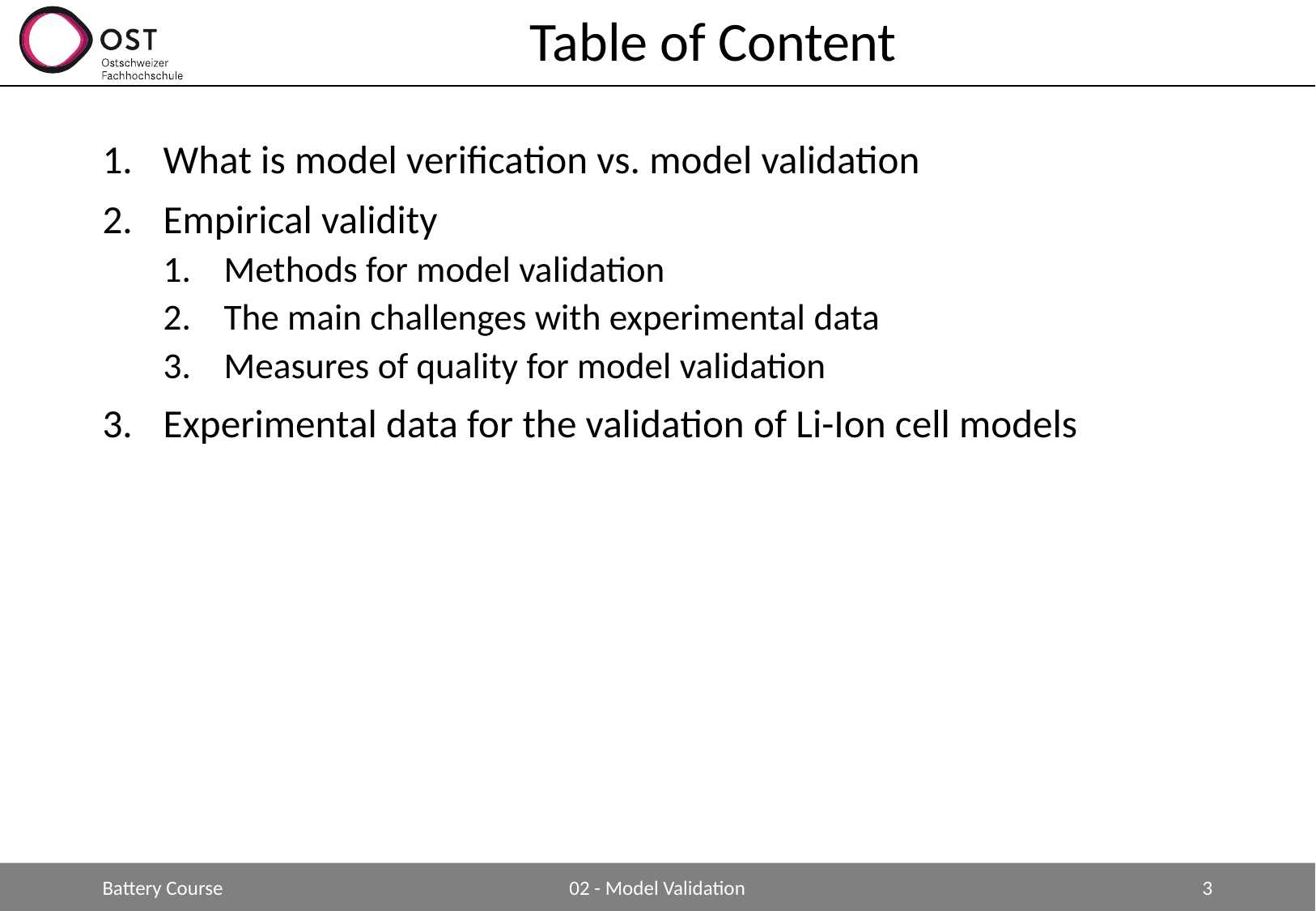

# Table of Content
What is model verification vs. model validation
Empirical validity
Methods for model validation
The main challenges with experimental data
Measures of quality for model validation
Experimental data for the validation of Li-Ion cell models
Battery Course
02 - Model Validation
3